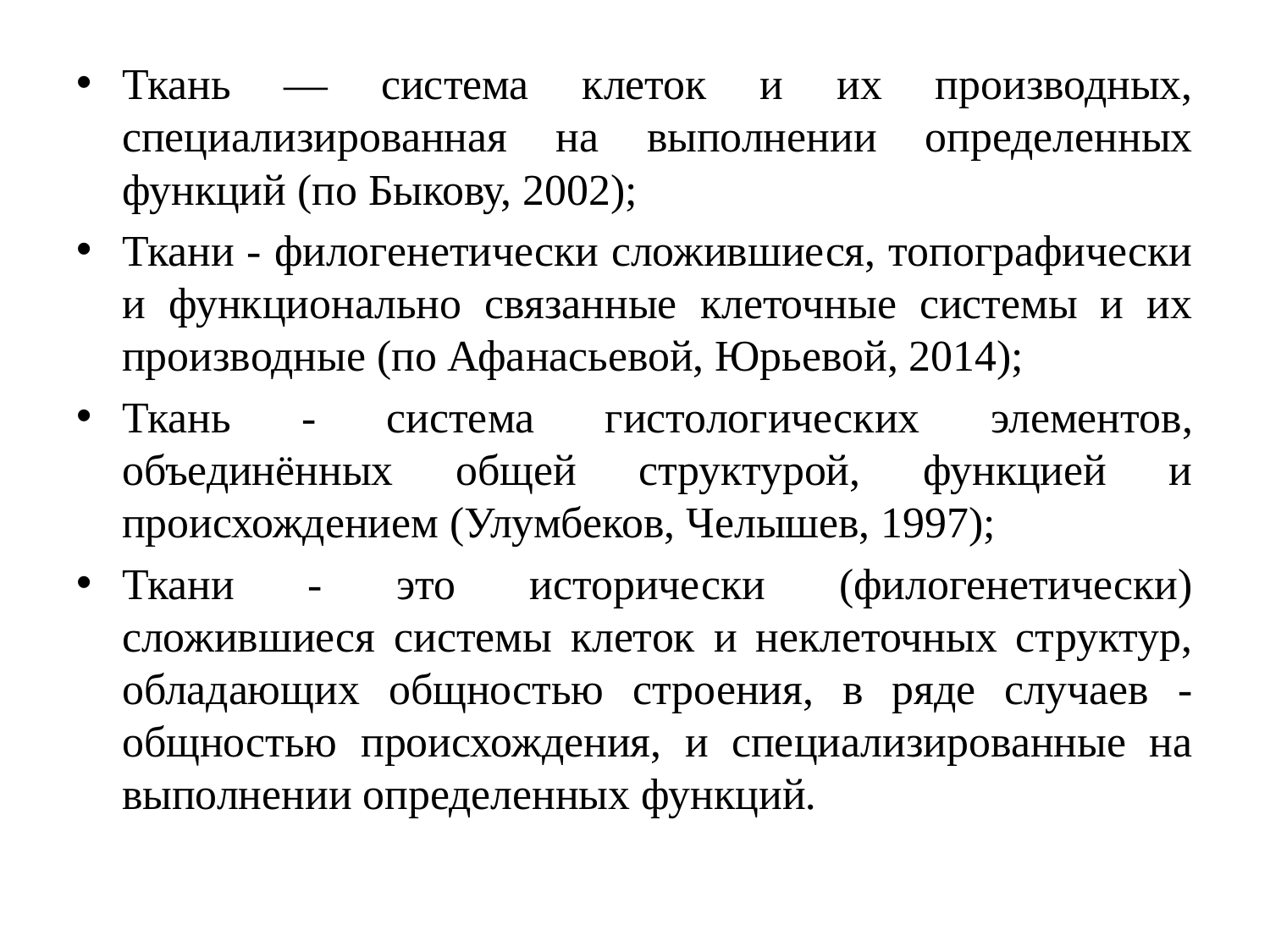

Ткань — система клеток и их производных, специализированная на выполнении определенных функций (по Быкову, 2002);
Ткани - филогенетически сложившиеся, топографически и функционально связанные клеточные системы и их производные (по Афанасьевой, Юрьевой, 2014);
Ткань - система гистологических элементов, объединённых общей структурой, функцией и происхождением (Улумбеков, Челышев, 1997);
Ткани - это исторически (филогенетически) сложившиеся системы клеток и неклеточных структур, обладающих общностью строения, в ряде случаев - общностью происхождения, и специализированные на выполнении определенных функций.